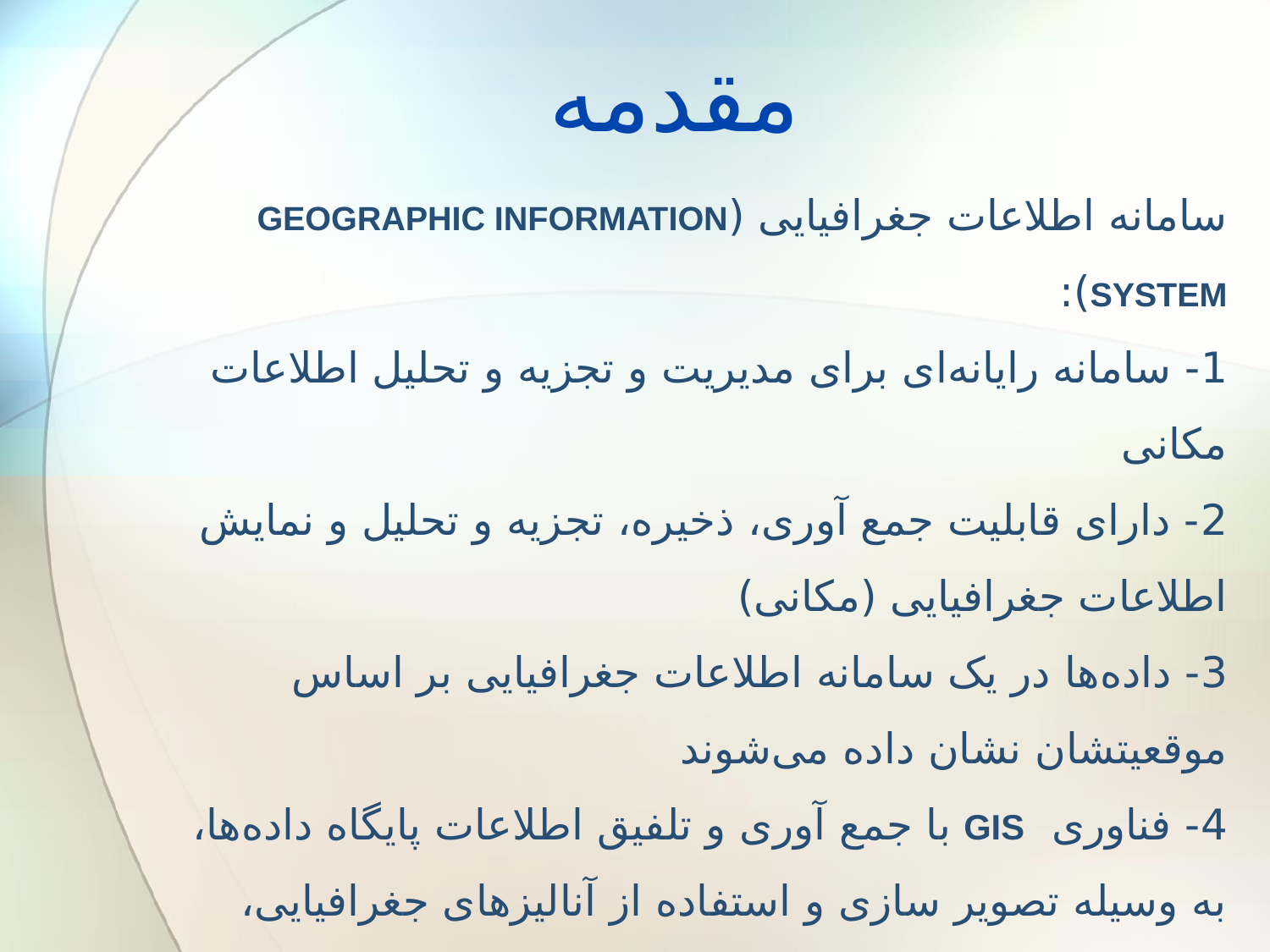

# سامانه اطلاعات جغرافیایی (Geographic Information System): 1- سامانه رایانه‌ای برای مدیریت و تجزیه و تحلیل اطلاعات مکانی 2- دارای قابلیت جمع آوری، ذخیره، تجزیه و تحلیل و نمایش اطلاعات جغرافیایی (مکانی) 3- داده‌ها در یک سامانه اطلاعات جغرافیایی بر اساس موقعیتشان نشان داده می‌شوند 4- فناوری  GIS با جمع آوری و تلفیق اطلاعات پایگاه داده‌ها، به وسیله تصویر سازی و استفاده از آنالیزهای جغرافیایی، اطلاعاتی را برای تهیه نقشه‌ها فراهم می‌سازد.
مقدمه